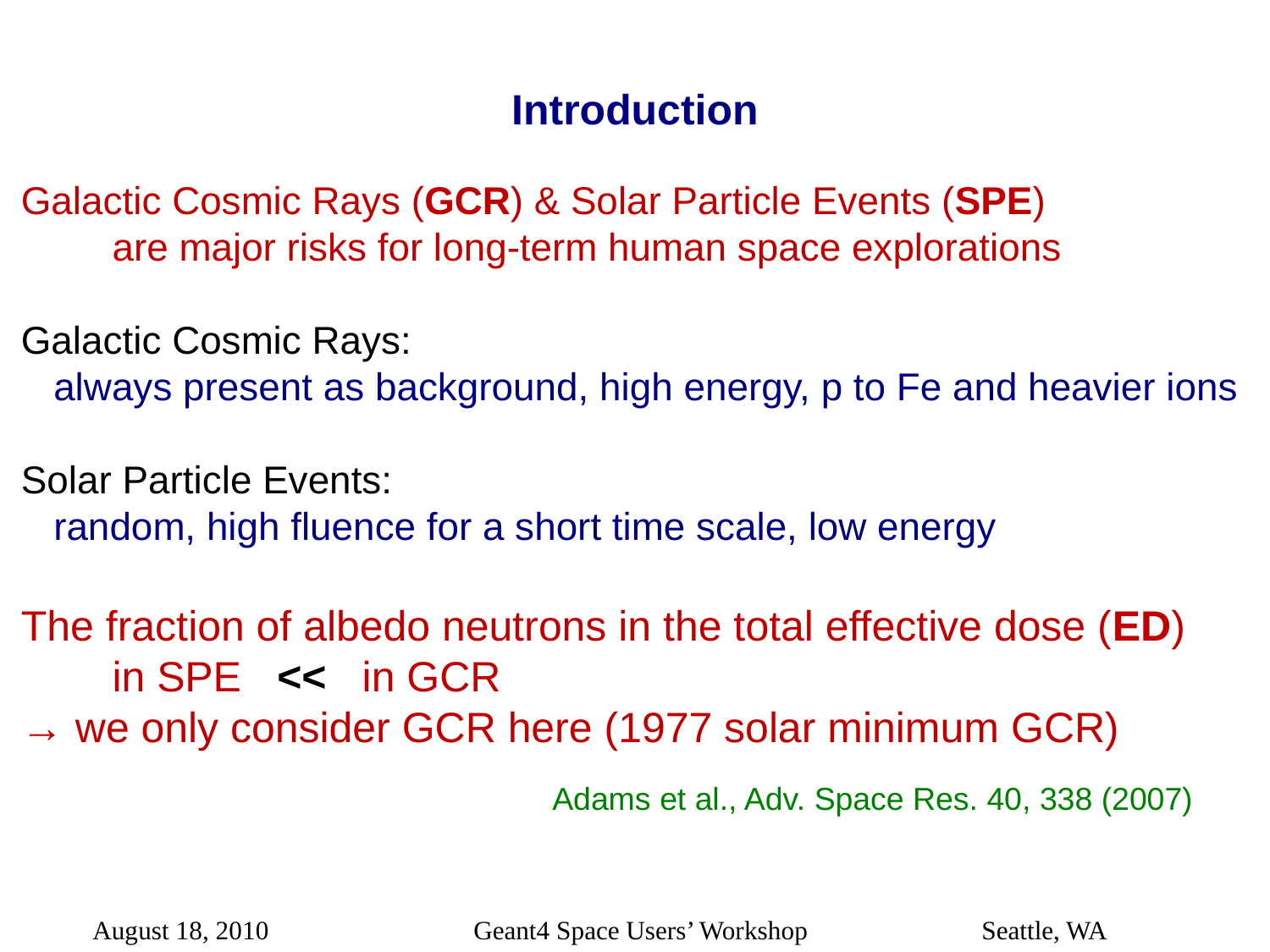

Introduction

Galactic Cosmic Rays (GCR) & Solar Particle Events (SPE)
	are major risks for long-term human space explorations

Galactic Cosmic Rays:
   always present as background, high energy, p to Fe and heavier ions

Solar Particle Events:
   random, high fluence for a short time scale, low energy

The fraction of albedo neutrons in the total effective dose (ED)
	in SPE   <<   in GCR
→ we only consider GCR here (1977 solar minimum GCR)
Adams et al., Adv. Space Res. 40, 338 (2007)